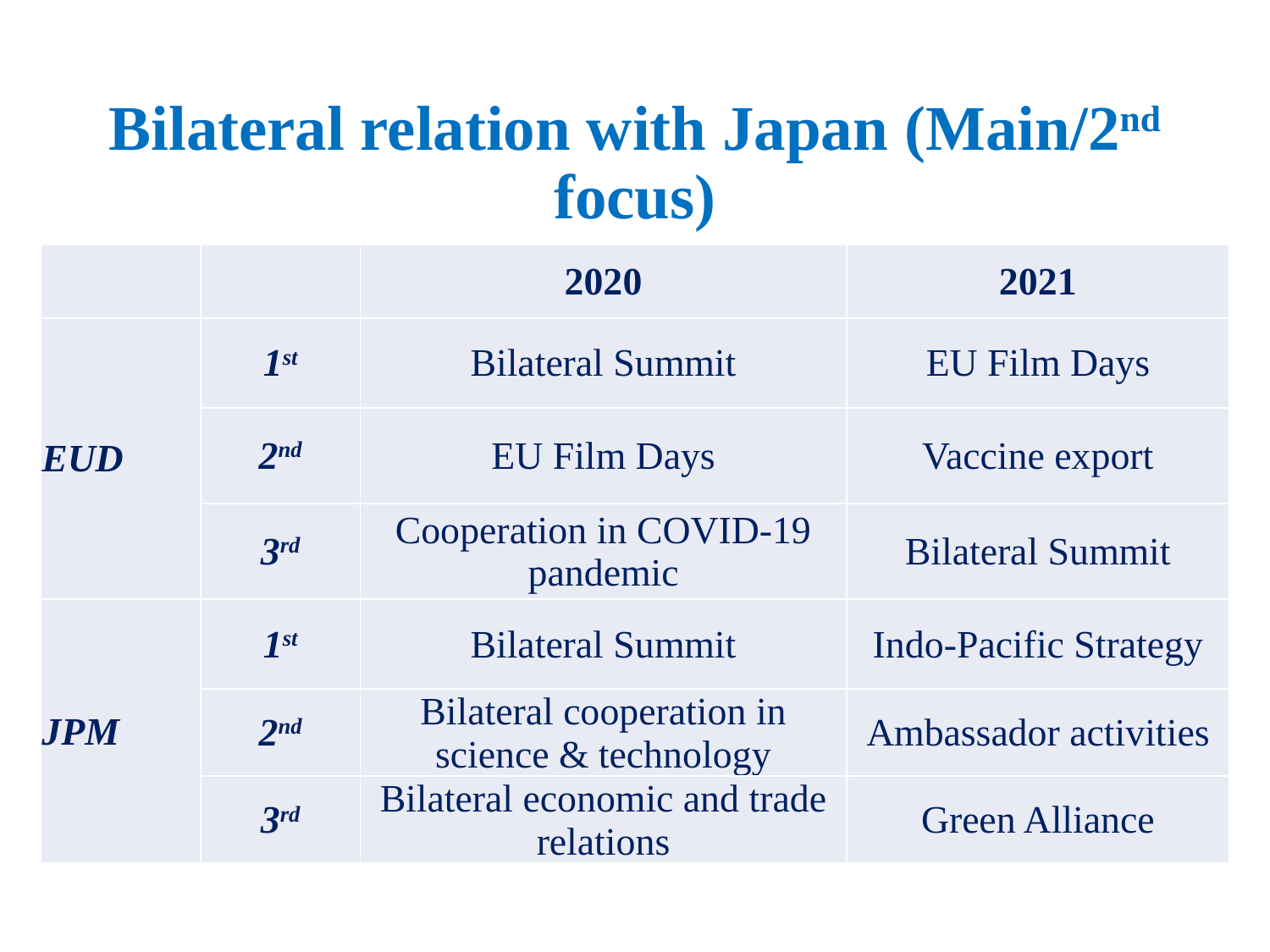

# Bilateral relation with Japan (Main/2nd focus)
|  |  | 2020 | 2021 |
| --- | --- | --- | --- |
| EUD | 1st | Bilateral Summit | EU Film Days |
|  | 2nd | EU Film Days | Vaccine export |
|  | 3rd | Cooperation in COVID-19 pandemic | Bilateral Summit |
| JPM | 1st | Bilateral Summit | Indo-Pacific Strategy |
| MFA | 2nd | Bilateral cooperation in science & technology | Ambassador activities |
|  | 3rd | Bilateral economic and trade relations | Green Alliance |